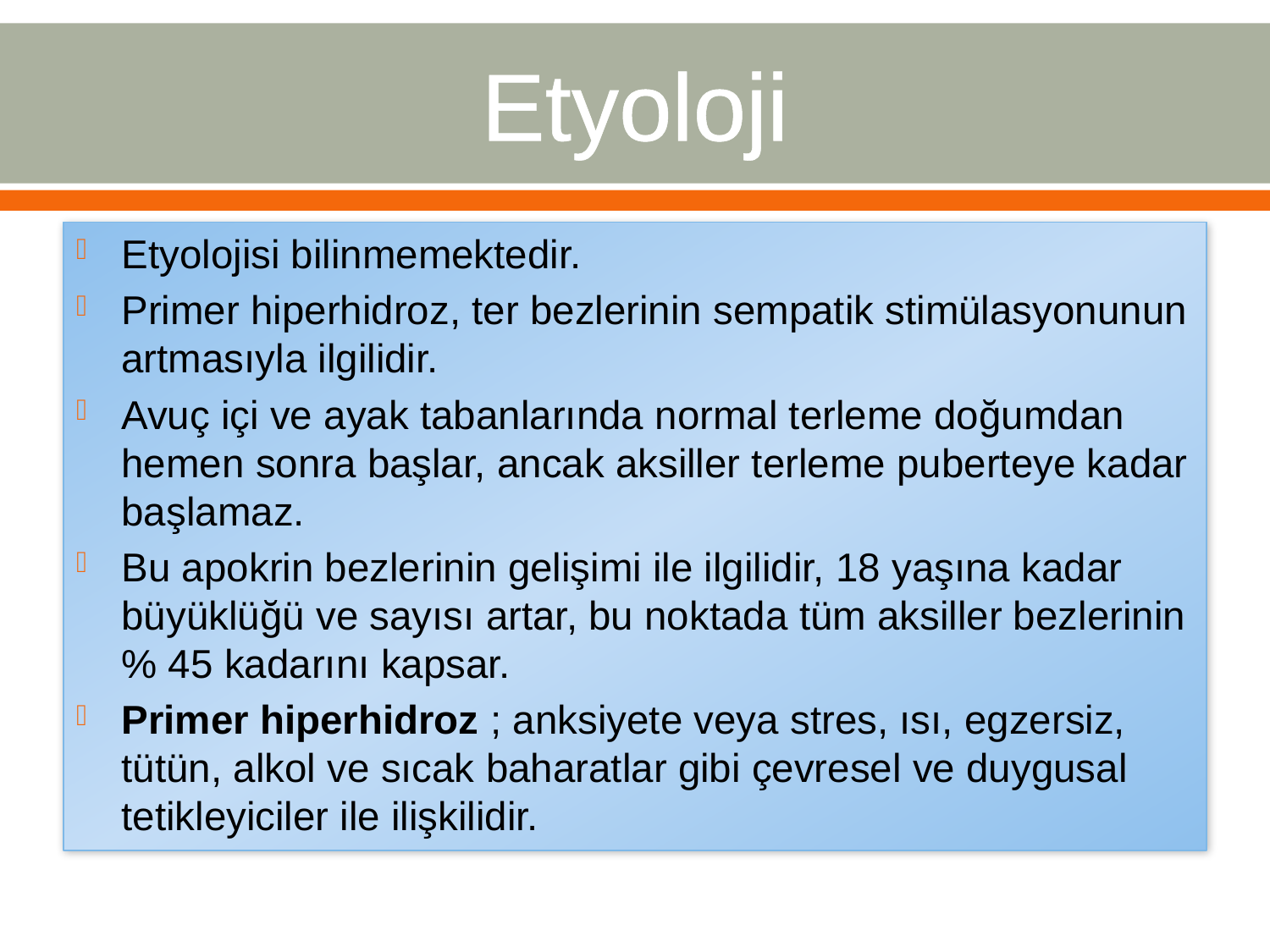

# Etyoloji
Etyolojisi bilinmemektedir.
Primer hiperhidroz, ter bezlerinin sempatik stimülasyonunun artmasıyla ilgilidir.
Avuç içi ve ayak tabanlarında normal terleme doğumdan hemen sonra başlar, ancak aksiller terleme puberteye kadar başlamaz.
Bu apokrin bezlerinin gelişimi ile ilgilidir, 18 yaşına kadar büyüklüğü ve sayısı artar, bu noktada tüm aksiller bezlerinin % 45 kadarını kapsar.
Primer hiperhidroz ; anksiyete veya stres, ısı, egzersiz, tütün, alkol ve sıcak baharatlar gibi çevresel ve duygusal tetikleyiciler ile ilişkilidir.